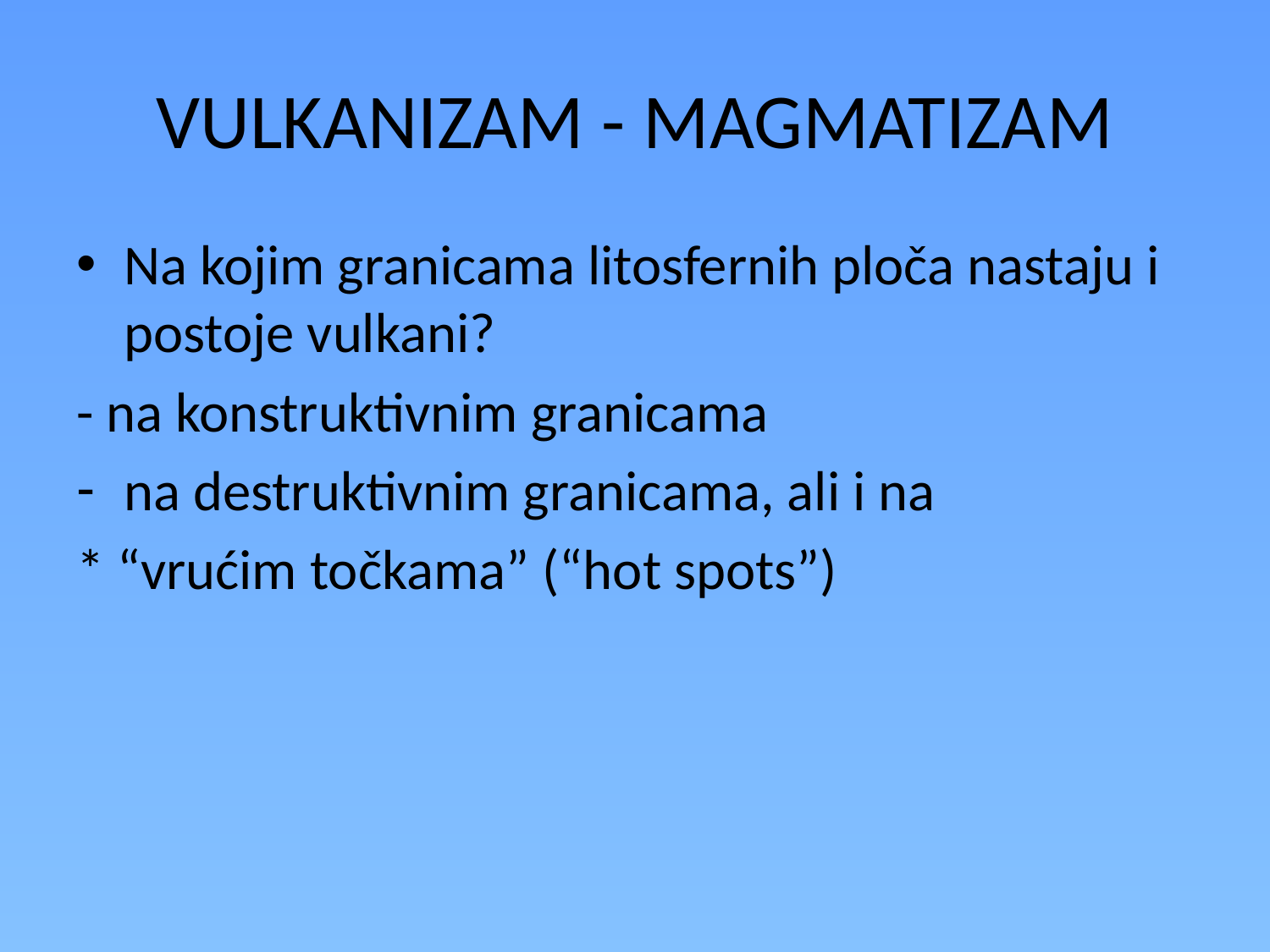

# VULKANIZAM - MAGMATIZAM
Na kojim granicama litosfernih ploča nastaju i postoje vulkani?
- na konstruktivnim granicama
na destruktivnim granicama, ali i na
* “vrućim točkama” (“hot spots”)